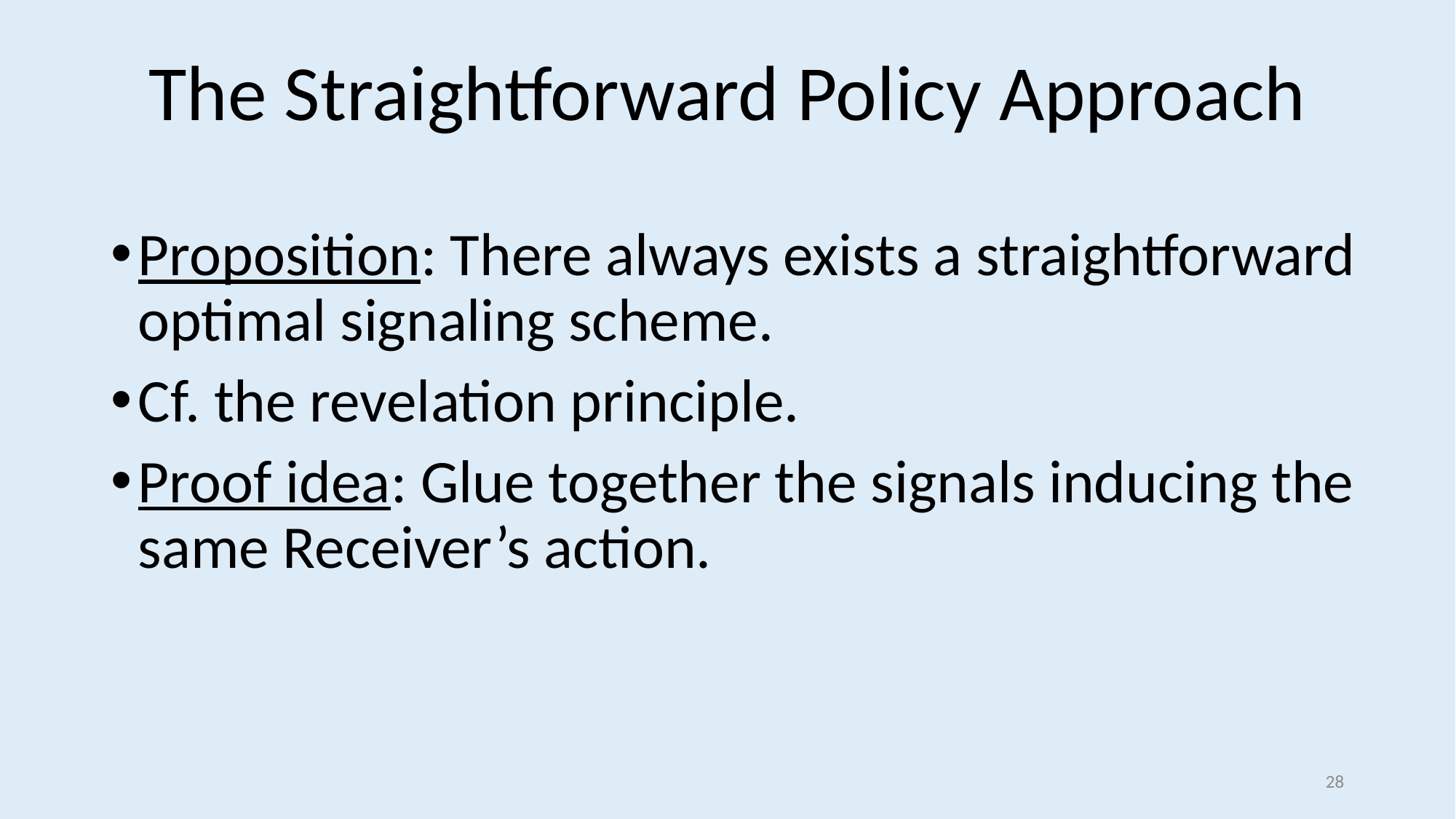

# The Straightforward Policy Approach
Proposition: There always exists a straightforward optimal signaling scheme.
Cf. the revelation principle.
Proof idea: Glue together the signals inducing the same Receiver’s action.
28